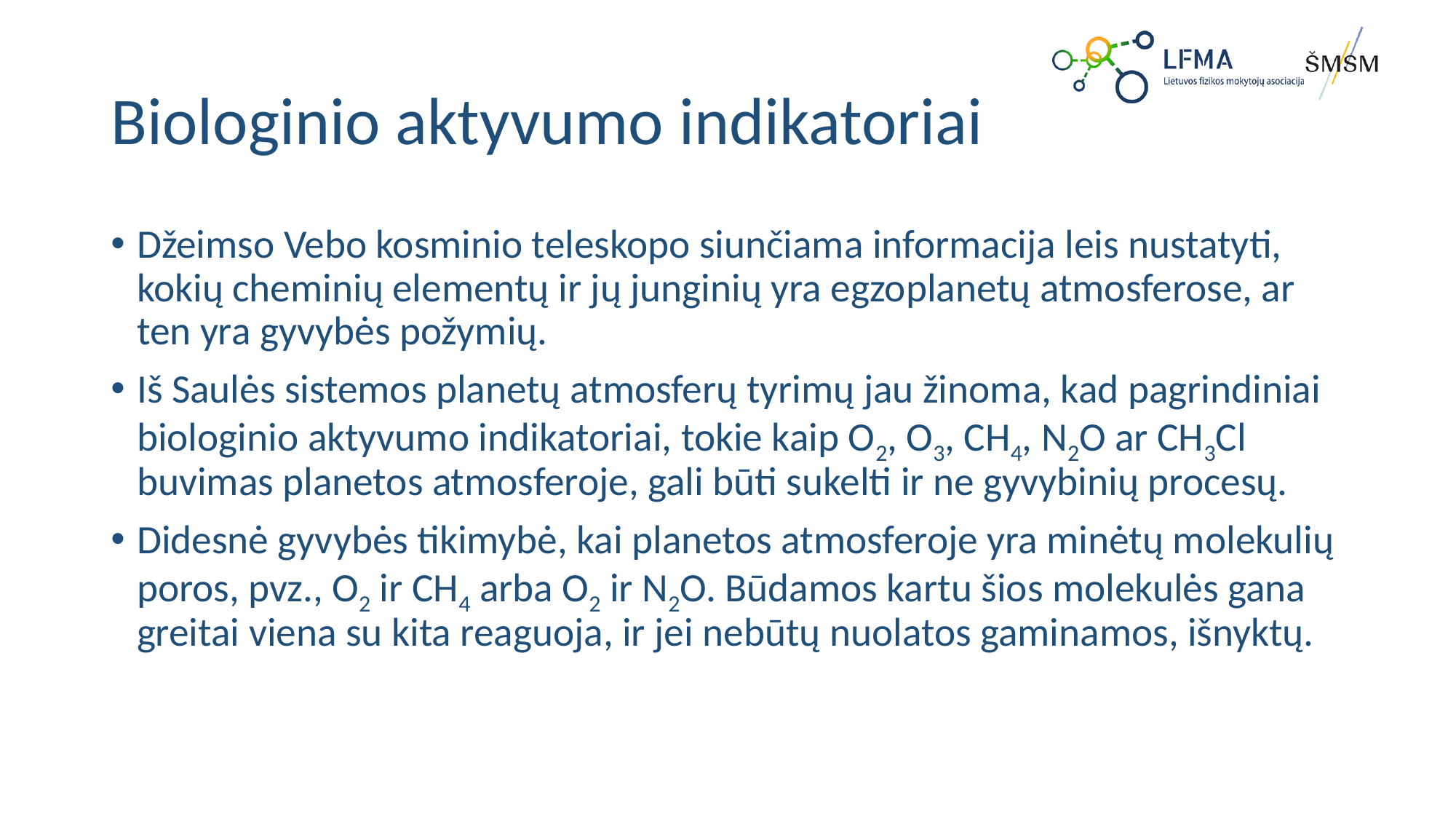

# Biologinio aktyvumo indikatoriai
Džeimso Vebo kosminio teleskopo siunčiama informacija leis nustatyti, kokių cheminių elementų ir jų junginių yra egzoplanetų atmosferose, ar ten yra gyvybės požymių.
Iš Saulės sistemos planetų atmosferų tyrimų jau žinoma, kad pagrindiniai biologinio aktyvumo indikatoriai, tokie kaip O2, O3, CH4, N2O ar CH3Cl buvimas planetos atmosferoje, gali būti sukelti ir ne gyvybinių procesų.
Didesnė gyvybės tikimybė, kai planetos atmosferoje yra minėtų molekulių poros, pvz., O2 ir CH4 arba O2 ir N2O. Būdamos kartu šios molekulės gana greitai viena su kita reaguoja, ir jei nebūtų nuolatos gaminamos, išnyktų.